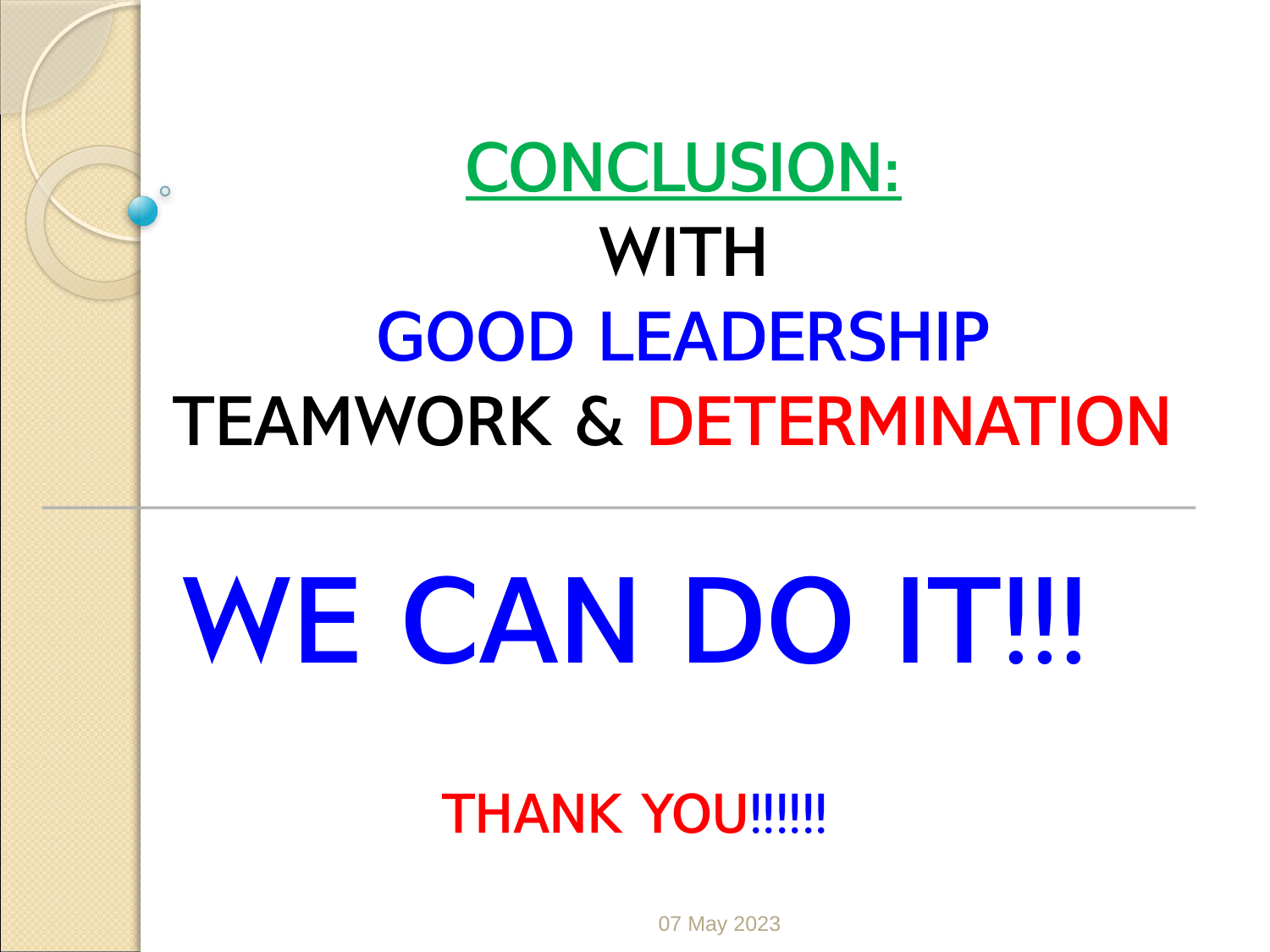

# CONCLUSION: WITH GOOD LEADERSHIP TEAMWORK & DETERMINATION

WE CAN DO IT!!!

THANK YOU!!!!!!
07 May 2023